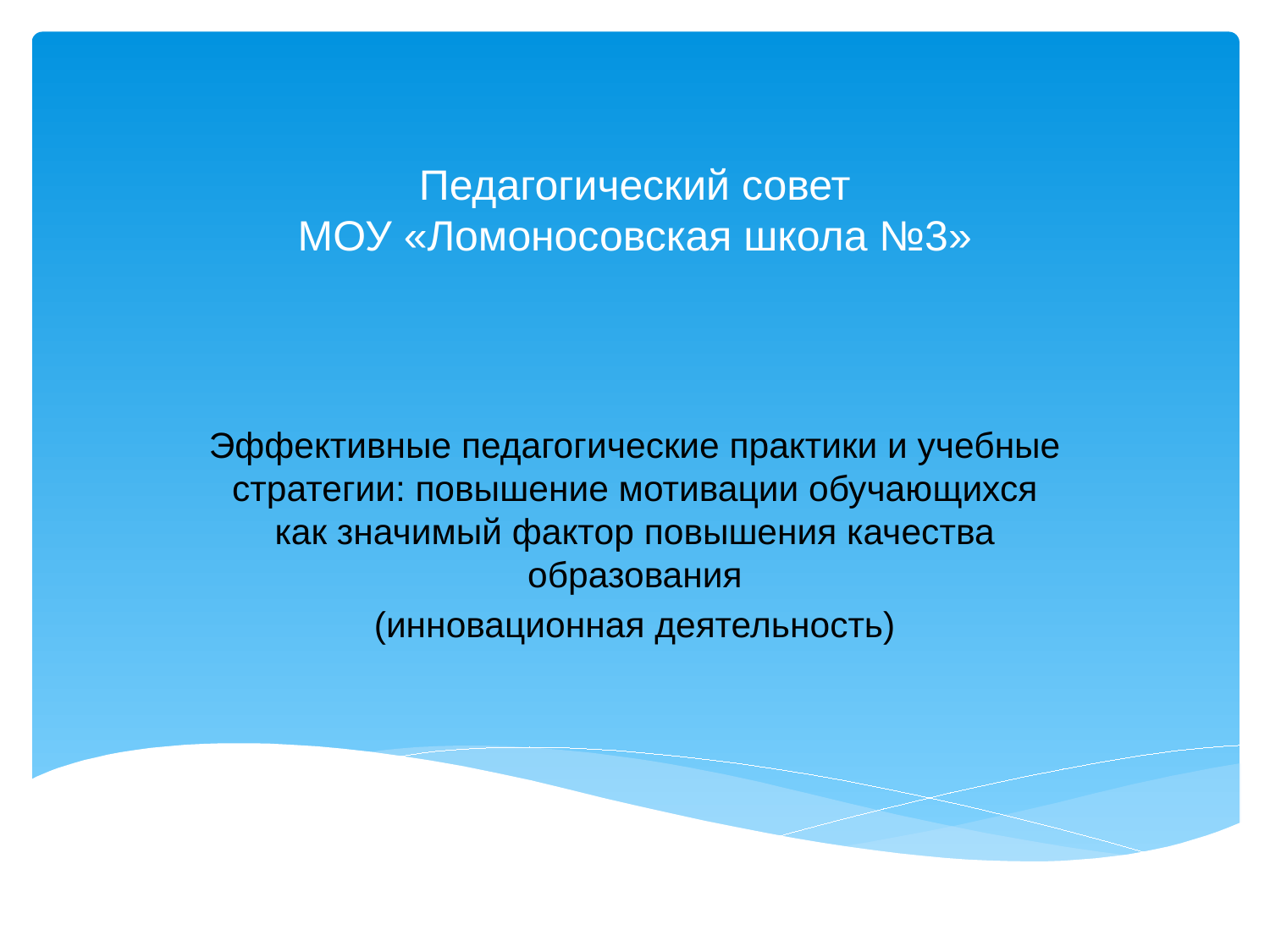

# Педагогический совет МОУ «Ломоносовская школа №3»
Эффективные педагогические практики и учебные стратегии: повышение мотивации обучающихся как значимый фактор повышения качества образования
(инновационная деятельность)